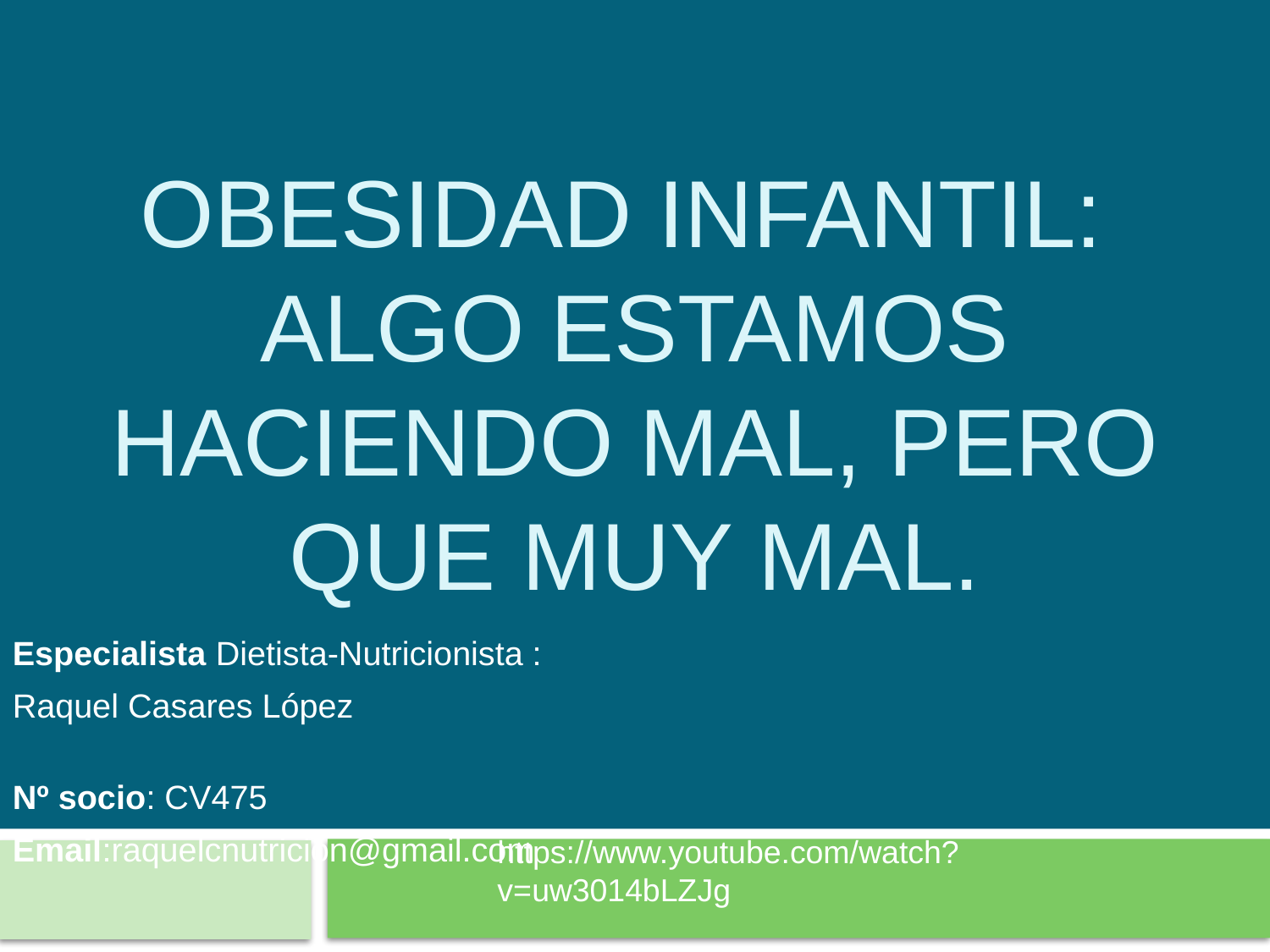

# OBESIDAD INFANTIL:  ALGO ESTAMOS HACIENDO MAL, PERO QUE MUY MAL.
Especialista Dietista-Nutricionista :
Raquel Casares López
Nº socio: CV475
Email:raquelcnutricion@gmail.com

https://www.youtube.com/watch?v=uw3014bLZJg